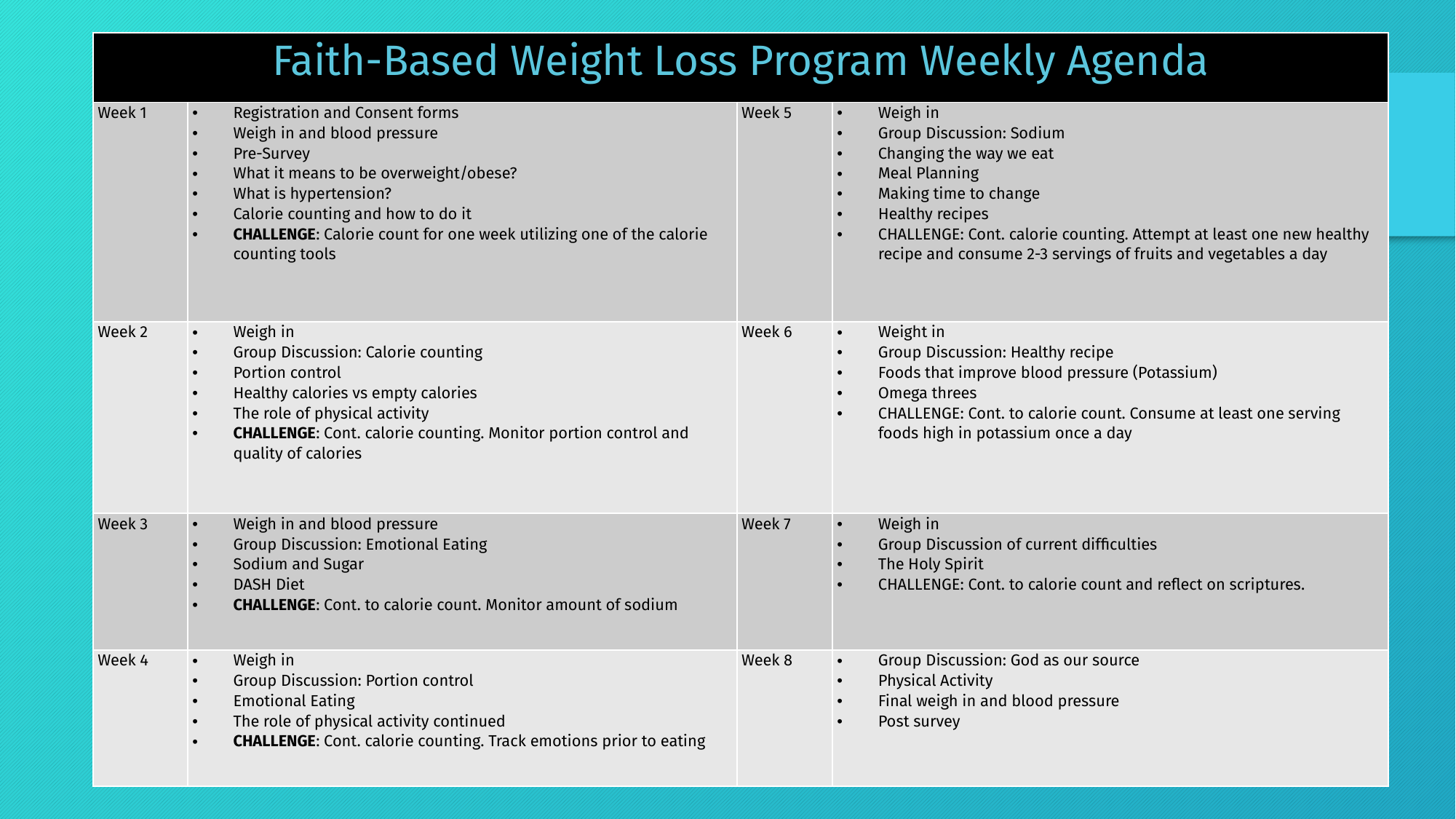

| Faith-Based Weight Loss Program Weekly Agenda |  |  |  |
| --- | --- | --- | --- |
| Week 1 | Registration and Consent forms Weigh in and blood pressure Pre-Survey What it means to be overweight/obese? What is hypertension? Calorie counting and how to do it CHALLENGE: Calorie count for one week utilizing one of the calorie counting tools | Week 5 | Weigh in Group Discussion: Sodium Changing the way we eat Meal Planning Making time to change Healthy recipes CHALLENGE: Cont. calorie counting. Attempt at least one new healthy recipe and consume 2-3 servings of fruits and vegetables a day |
| Week 2 | Weigh in Group Discussion: Calorie counting Portion control Healthy calories vs empty calories The role of physical activity CHALLENGE: Cont. calorie counting. Monitor portion control and quality of calories | Week 6 | Weight in Group Discussion: Healthy recipe Foods that improve blood pressure (Potassium) Omega threes CHALLENGE: Cont. to calorie count. Consume at least one serving foods high in potassium once a day |
| Week 3 | Weigh in and blood pressure Group Discussion: Emotional Eating Sodium and Sugar DASH Diet CHALLENGE: Cont. to calorie count. Monitor amount of sodium | Week 7 | Weigh in Group Discussion of current difficulties The Holy Spirit CHALLENGE: Cont. to calorie count and reflect on scriptures. |
| Week 4 | Weigh in Group Discussion: Portion control Emotional Eating The role of physical activity continued CHALLENGE: Cont. calorie counting. Track emotions prior to eating | Week 8 | Group Discussion: God as our source Physical Activity Final weigh in and blood pressure Post survey |